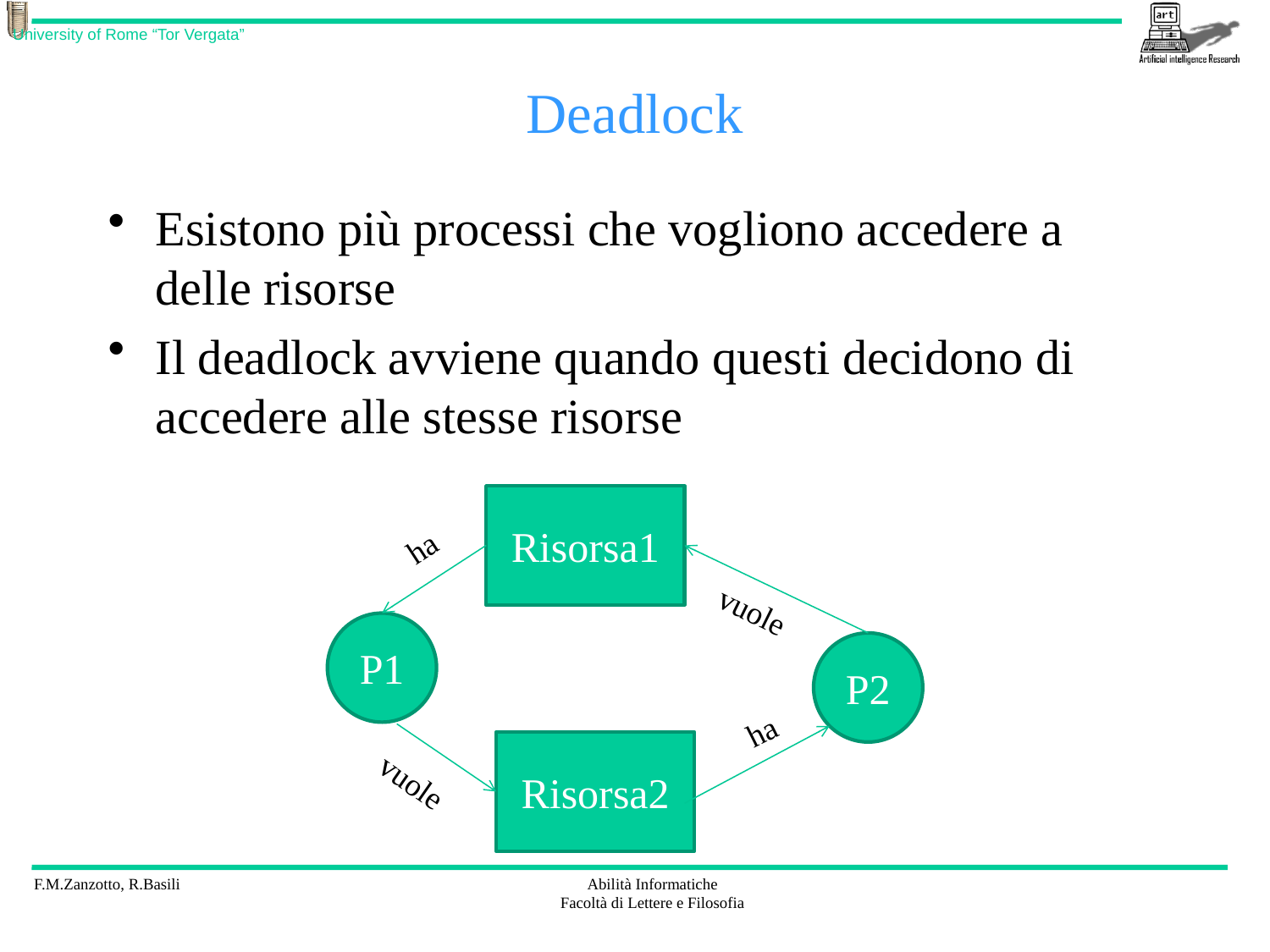

# Deadlock
Esistono più processi che vogliono accedere a delle risorse
Il deadlock avviene quando questi decidono di accedere alle stesse risorse

Risorsa1
ha
vuole
P1
P2
ha
Risorsa2
vuole